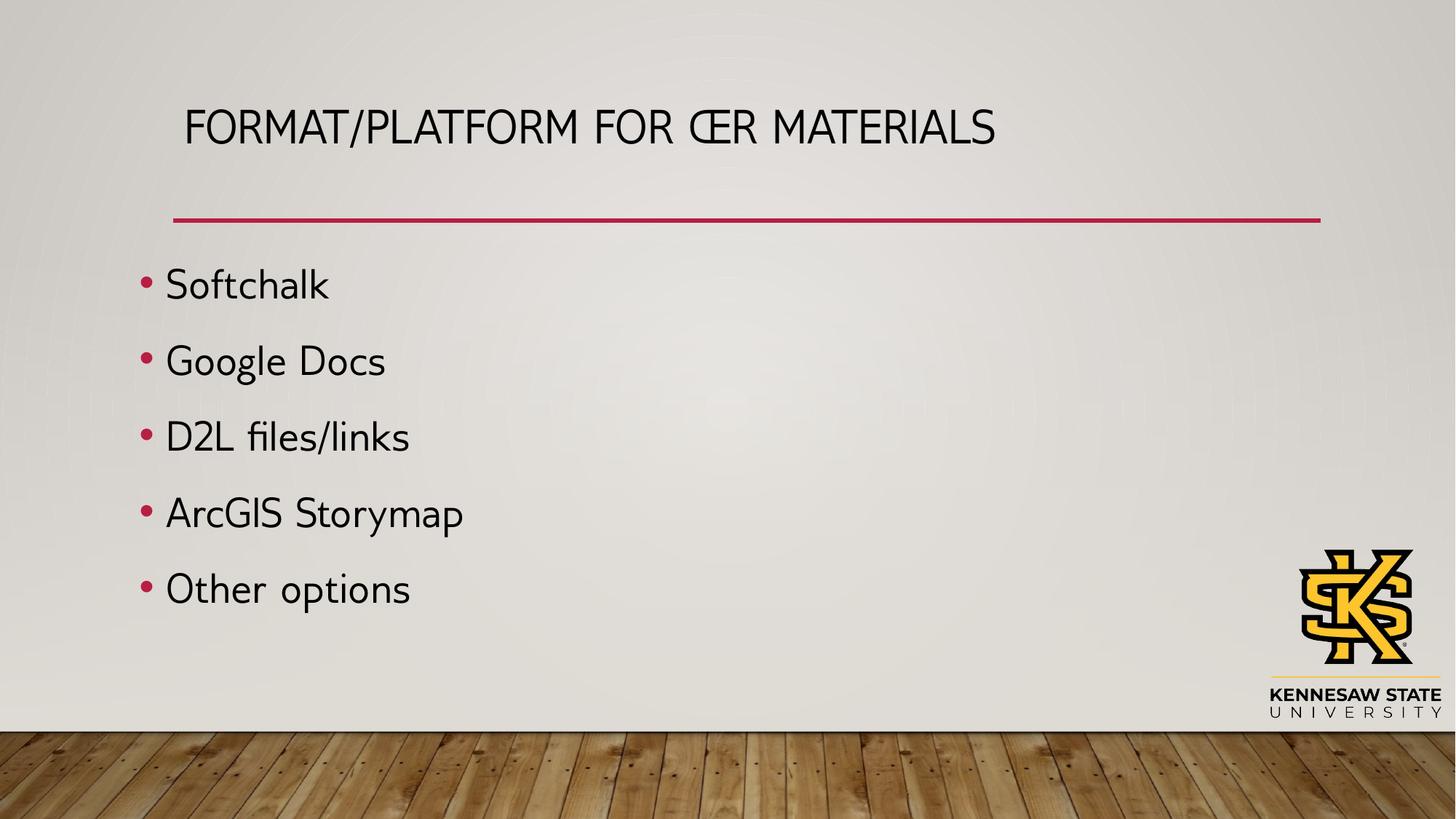

# Format/platform for OER materials
Softchalk
Google Docs
D2L files/links
ArcGIS Storymap
Other options